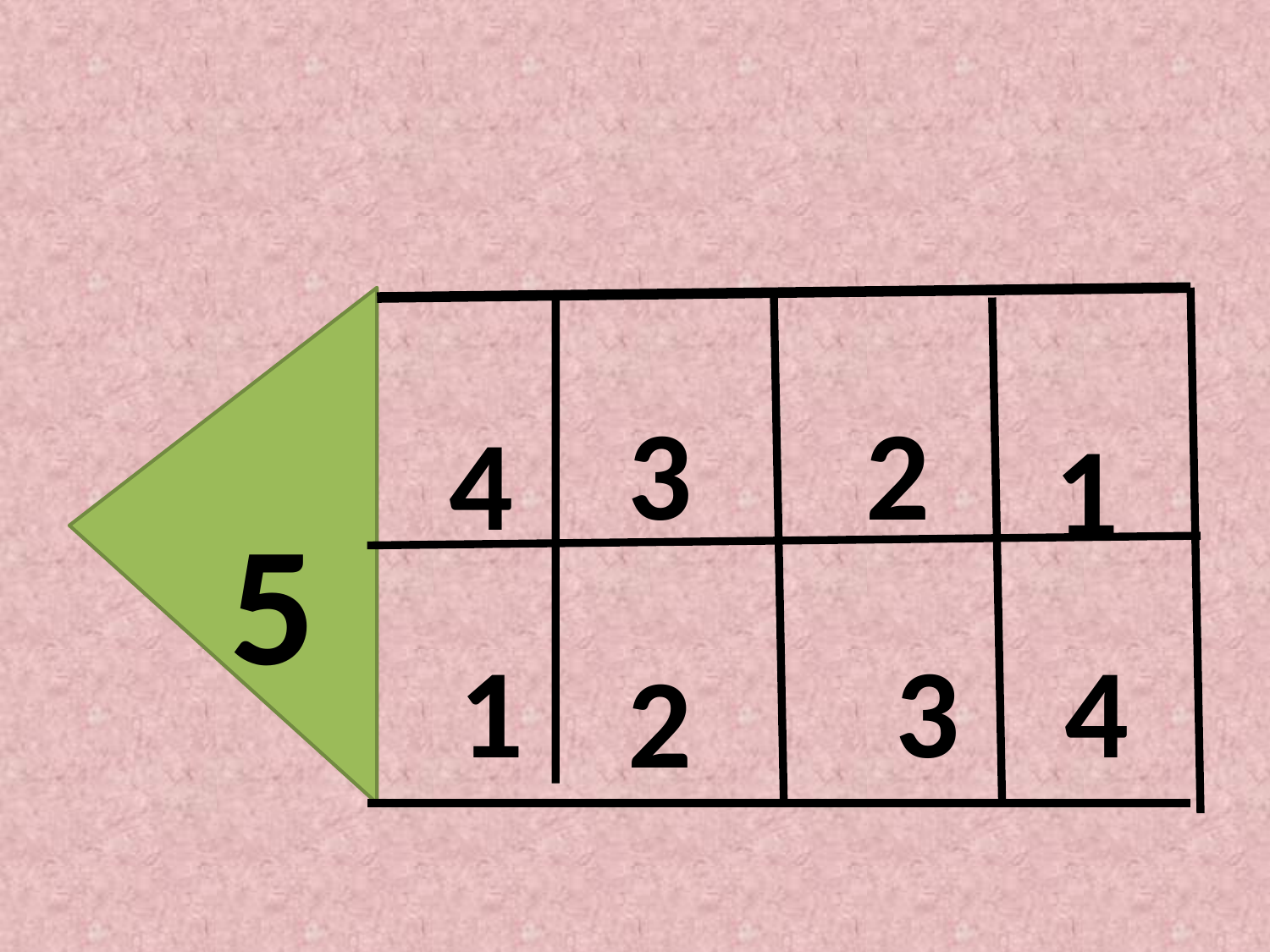

3
2
      5
4
                                                                   1

1
3
4
2